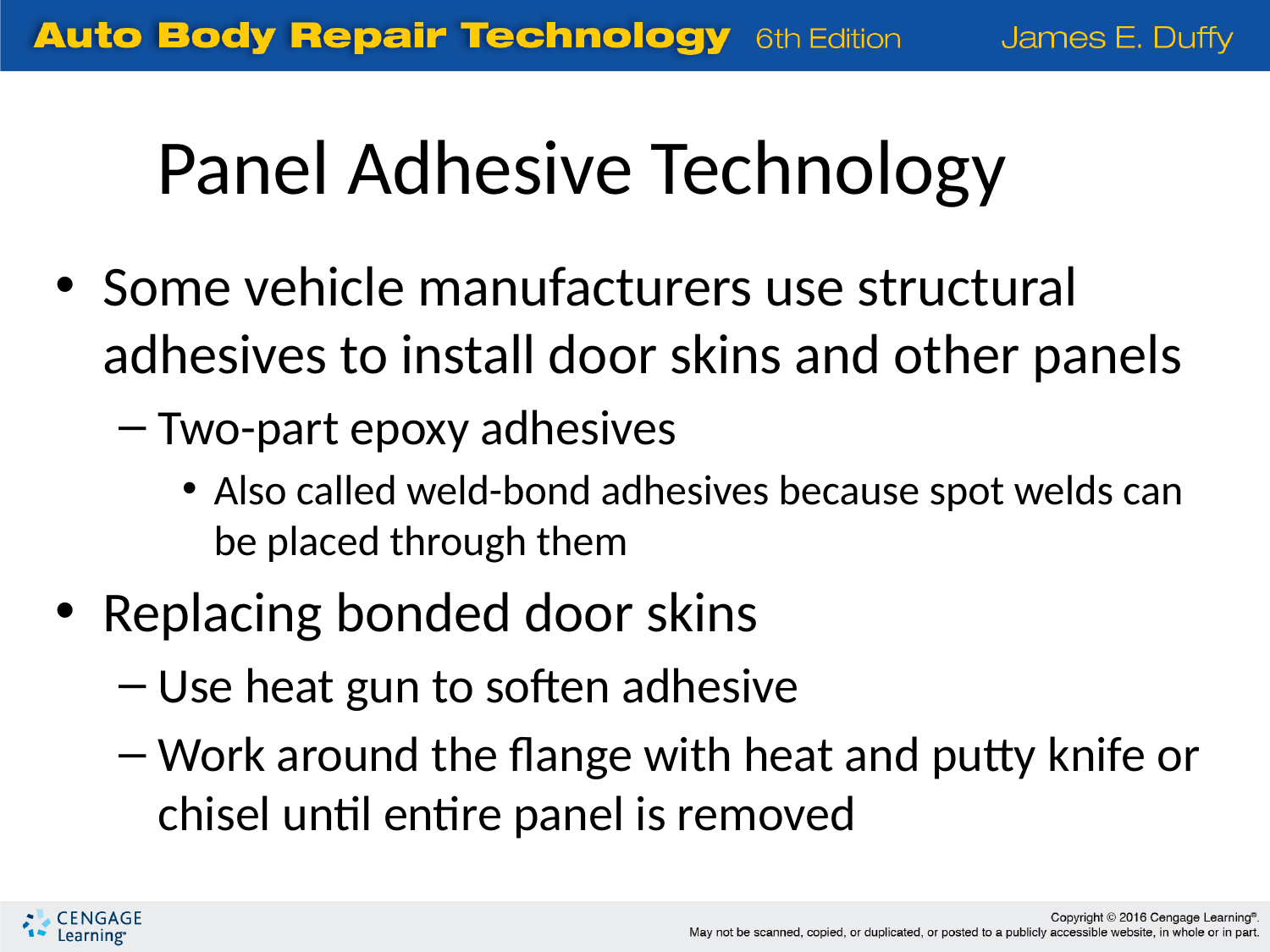

Panel Adhesive Technology
Some vehicle manufacturers use structural adhesives to install door skins and other panels
Two-part epoxy adhesives
Also called weld-bond adhesives because spot welds can be placed through them
Replacing bonded door skins
Use heat gun to soften adhesive
Work around the flange with heat and putty knife or chisel until entire panel is removed